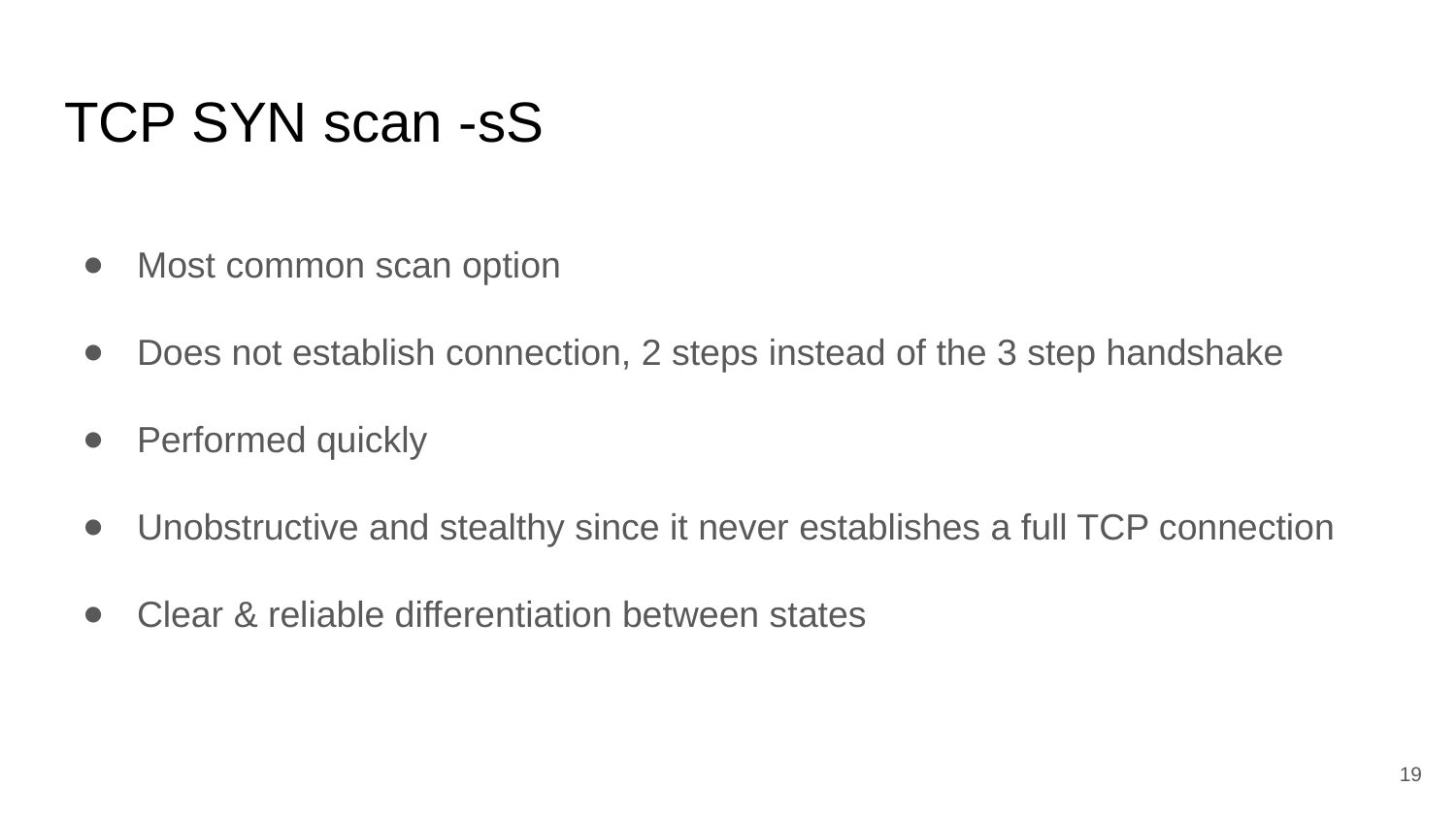

# TCP SYN scan -sS
Most common scan option
Does not establish connection, 2 steps instead of the 3 step handshake
Performed quickly
Unobstructive and stealthy since it never establishes a full TCP connection
Clear & reliable differentiation between states
19